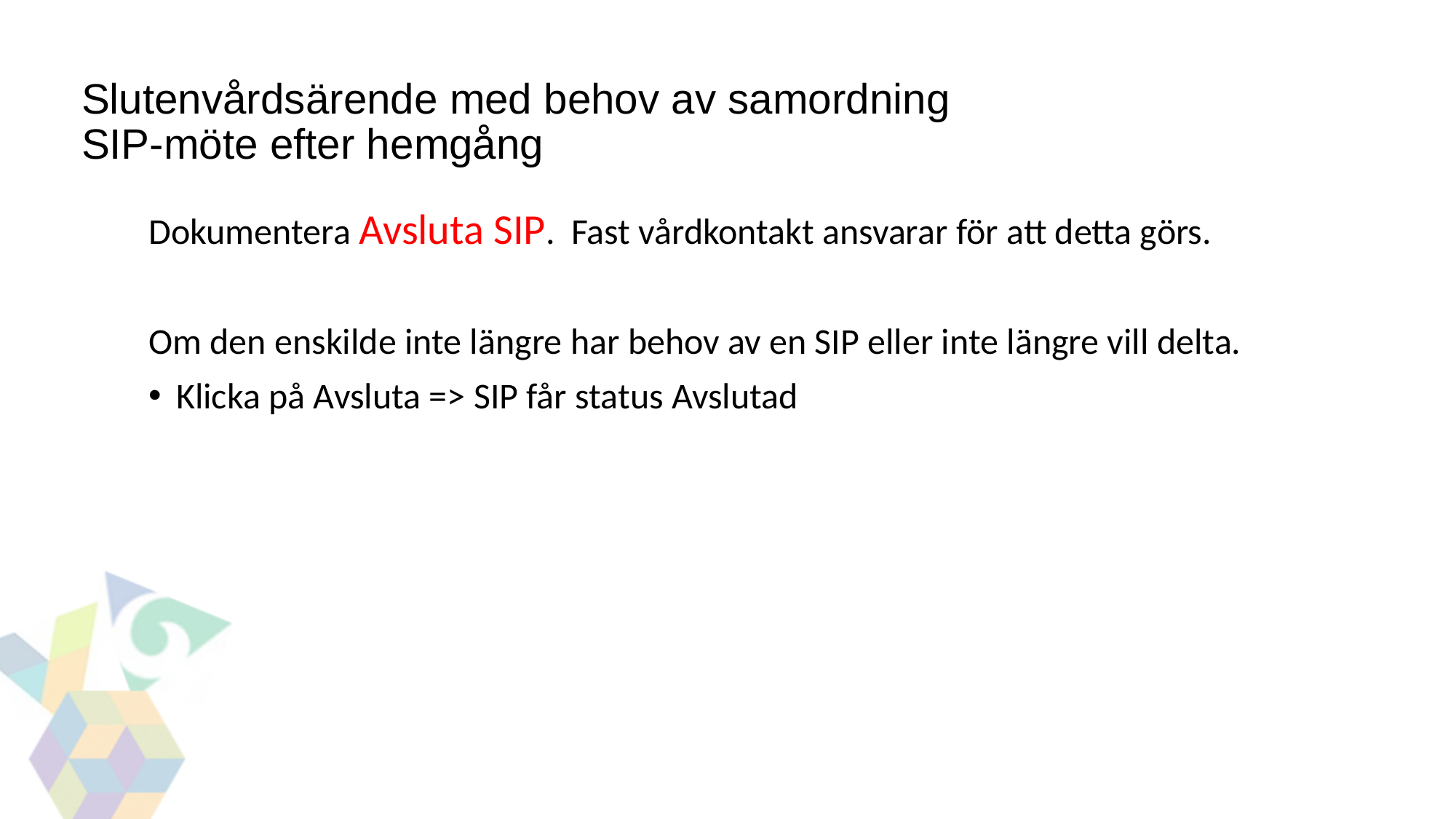

Slutenvårdsärende med behov av samordning
SIP-möte efter hemgång
Dokumentera Avsluta SIP.  Fast vårdkontakt ansvarar för att detta görs.

Om den enskilde inte längre har behov av en SIP eller inte längre vill delta.
Klicka på Avsluta => SIP får status Avslutad